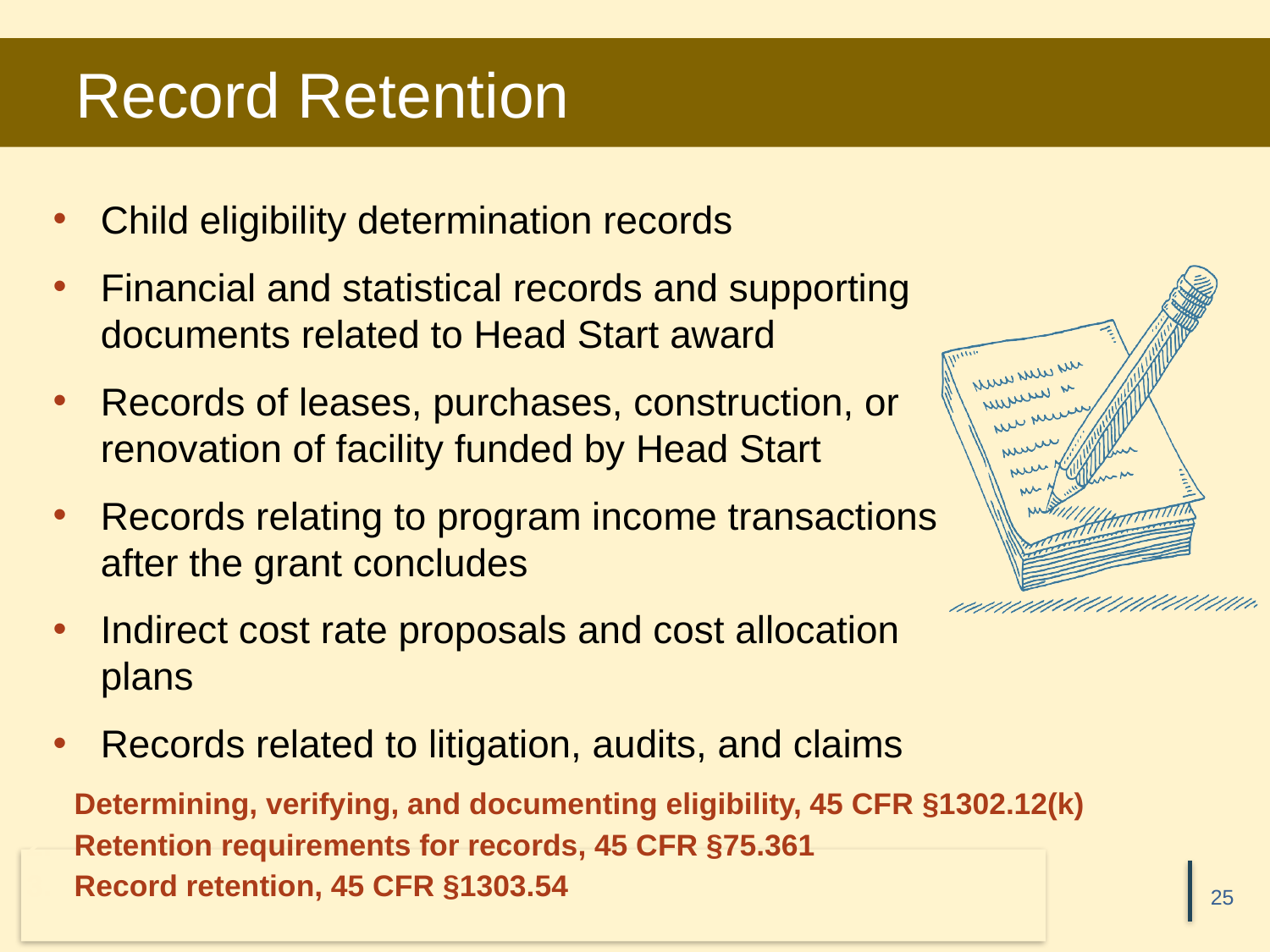

# Record Retention
Child eligibility determination records
Financial and statistical records and supporting documents related to Head Start award
Records of leases, purchases, construction, or renovation of facility funded by Head Start
Records relating to program income transactions after the grant concludes
Indirect cost rate proposals and cost allocation plans
Records related to litigation, audits, and claims
Determining, verifying, and documenting eligibility, 45 CFR §1302.12(k)
Retention requirements for records, 45 CFR §75.361
Record retention, 45 CFR §1303.54
25